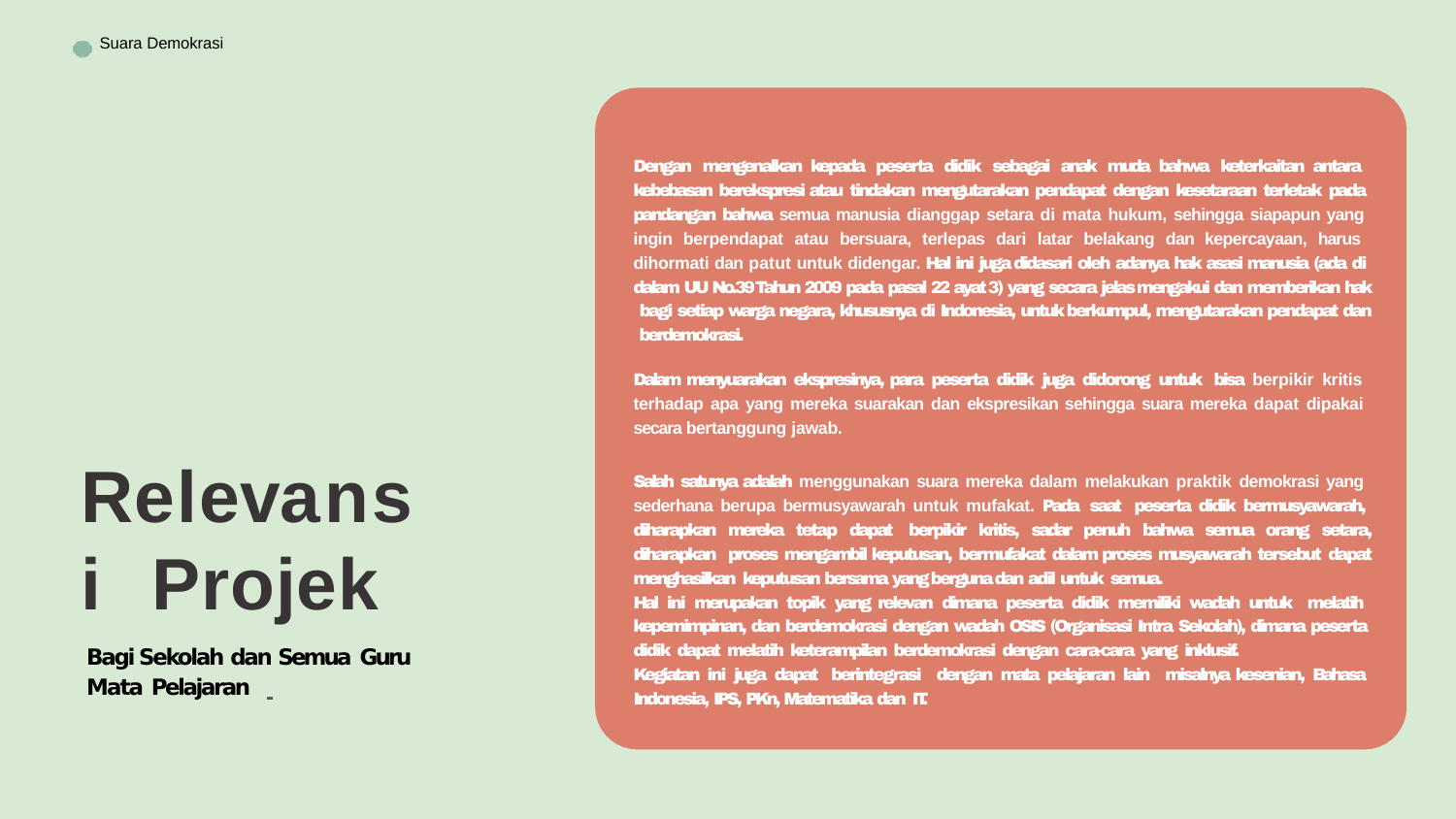

Bhinneka Tunggal Ika
Suara Demokrasi

Dengan mengenalkan kepada peserta didik sebagai anak muda bahwa keterkaitan antara  kebebasan berekspresi atau tindakan mengutarakan pendapat dengan kesetaraan terletak pada  pandangan bahwa semua manusia dianggap setara di mata hukum, sehingga siapapun yang  ingin berpendapat atau bersuara, terlepas dari latar belakang dan kepercayaan, harus  dihormati dan patut untuk didengar. Hal ini juga didasari oleh adanya hak asasi manusia (ada di  dalam UU No.39 Tahun 2009 pada pasal 22 ayat 3) yang secara jelas mengakui dan memberikan hak  bagi setiap warga negara, khususnya di Indonesia, untuk berkumpul, mengutarakan pendapat dan  berdemokrasi.

Dalam menyuarakan ekspresinya, para peserta didik juga didorong untuk bisa berpikir kritis  terhadap apa yang mereka suarakan dan ekspresikan sehingga suara mereka dapat dipakai  secara bertanggung jawab.
Relevansi  Projek
Bagi Sekolah dan Semua Guru
Mata Pelajaran
Salah satunya adalah menggunakan suara mereka dalam melakukan praktik demokrasi yang  sederhana berupa bermusyawarah untuk mufakat. Pada saat  peserta didik bermusyawarah,  diharapkan mereka tetap dapat berpikir kritis, sadar penuh bahwa semua orang setara, diharapkan  proses mengambil keputusan, bermufakat dalam proses musyawarah tersebut dapat menghasilkan  keputusan bersama yang berguna dan adil untuk semua.
Hal ini merupakan topik yang relevan dimana peserta didik memiliki wadah untuk  melatih  kepemimpinan, dan berdemokrasi dengan wadah OSIS (Organisasi Intra Sekolah), dimana peserta  didik dapat melatih keterampilan berdemokrasi dengan cara-cara yang inklusif.
Kegiatan ini juga dapat  berintegrasi  dengan mata pelajaran lain  misalnya kesenian, Bahasa  Indonesia, IPS, PKn, Matematika dan IT.